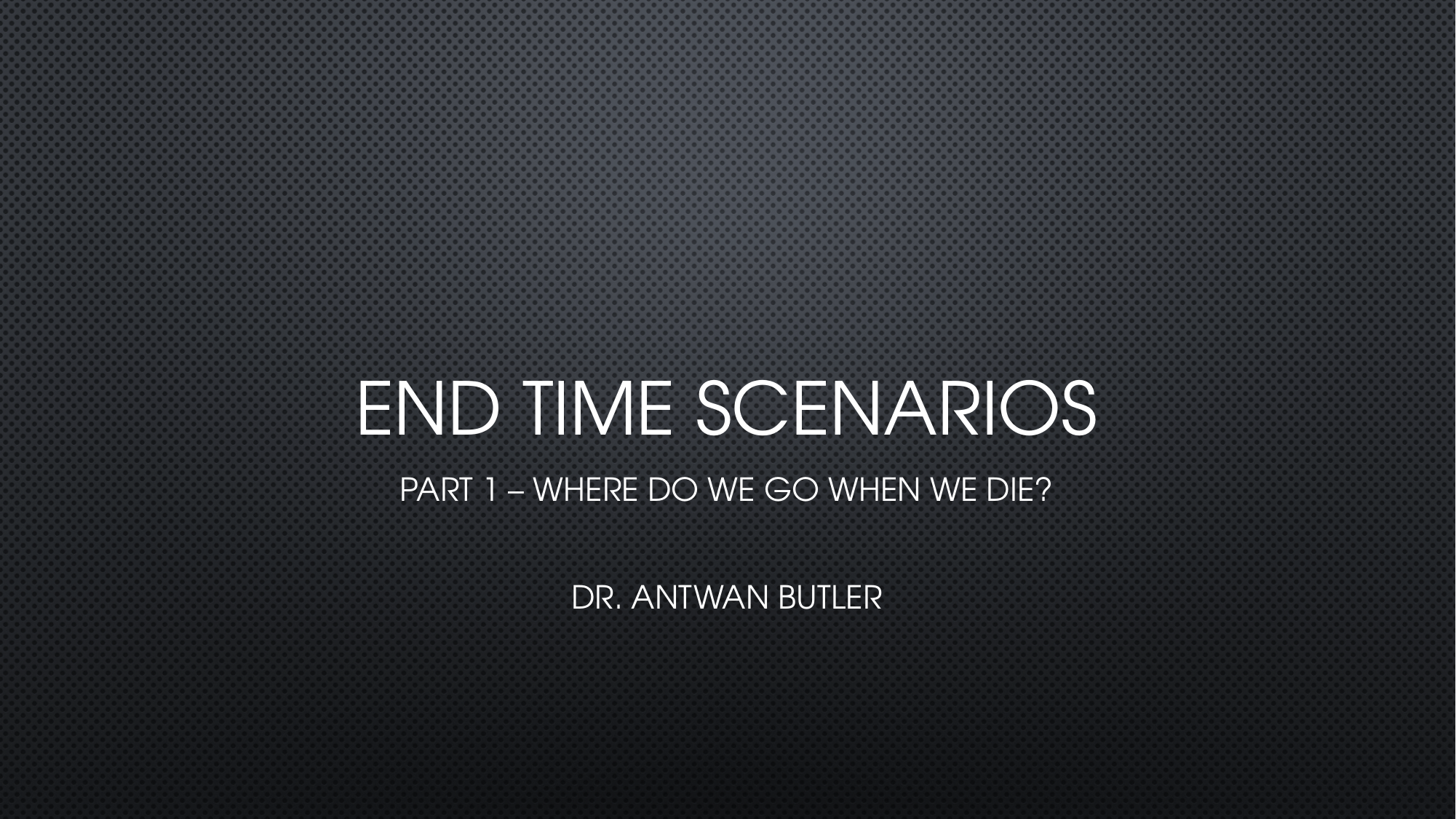

# End Time Scenarios
Part 1 – Where Do We Go When We Die?

Dr. Antwan Butler